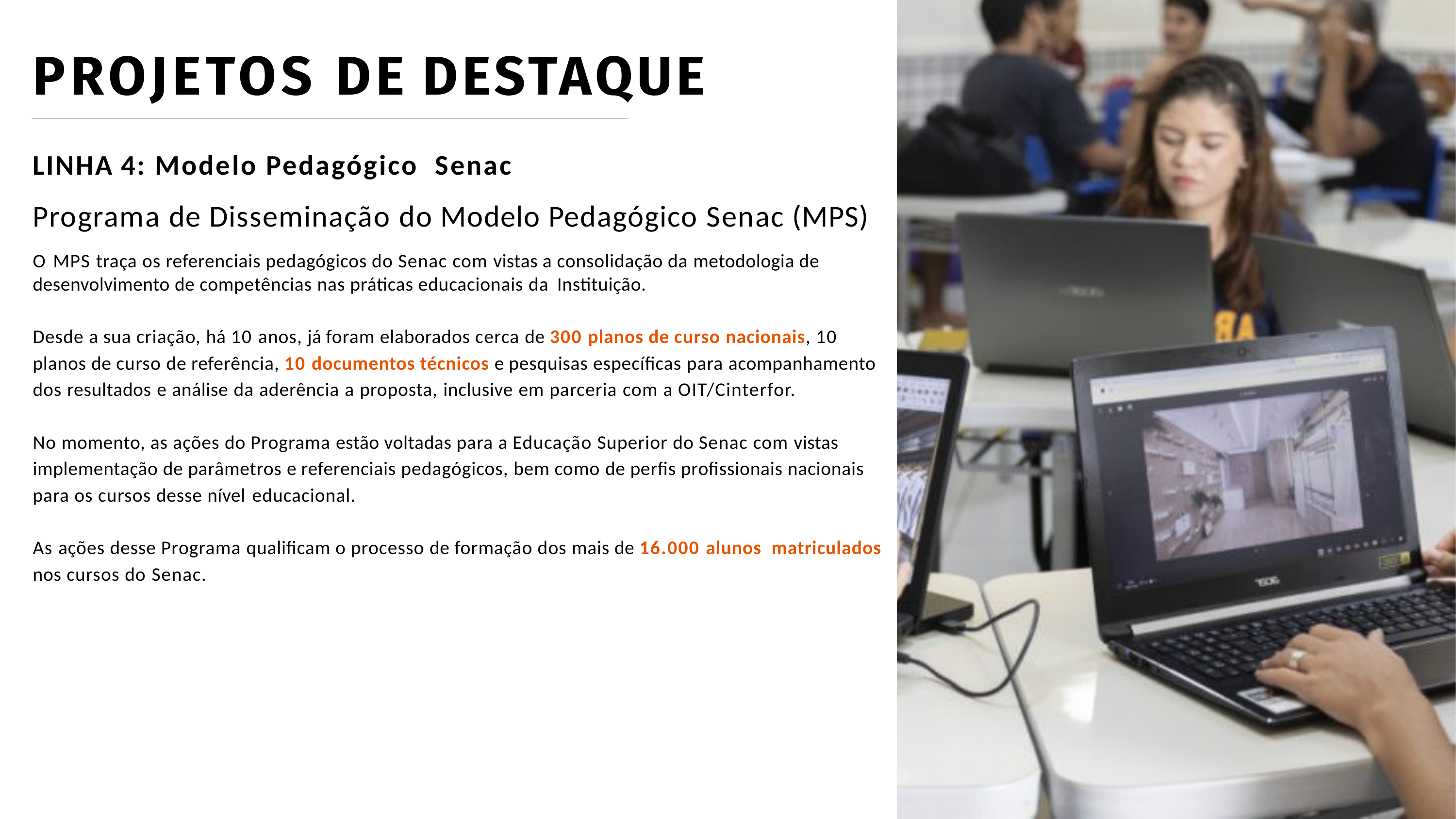

# PROJETOS DE DESTAQUE

LINHA 4: Modelo Pedagógico  Senac
Programa de Disseminação do Modelo Pedagógico Senac (MPS)
O MPS traça os referenciais pedagógicos do Senac com vistas a consolidação da metodologia de  desenvolvimento de competências nas práticas educacionais da Instituição.

Desde a sua criação, há 10 anos, já foram elaborados cerca de 300 planos de curso nacionais, 10  planos de curso de referência, 10 documentos técnicos e pesquisas específicas para acompanhamento  dos resultados e análise da aderência a proposta, inclusive em parceria com a OIT/Cinterfor.

No momento, as ações do Programa estão voltadas para a Educação Superior do Senac com vistas  implementação de parâmetros e referenciais pedagógicos, bem como de perfis profissionais nacionais  para os cursos desse nível educacional.

As ações desse Programa qualificam o processo de formação dos mais de 16.000 alunos matriculados
nos cursos do Senac.